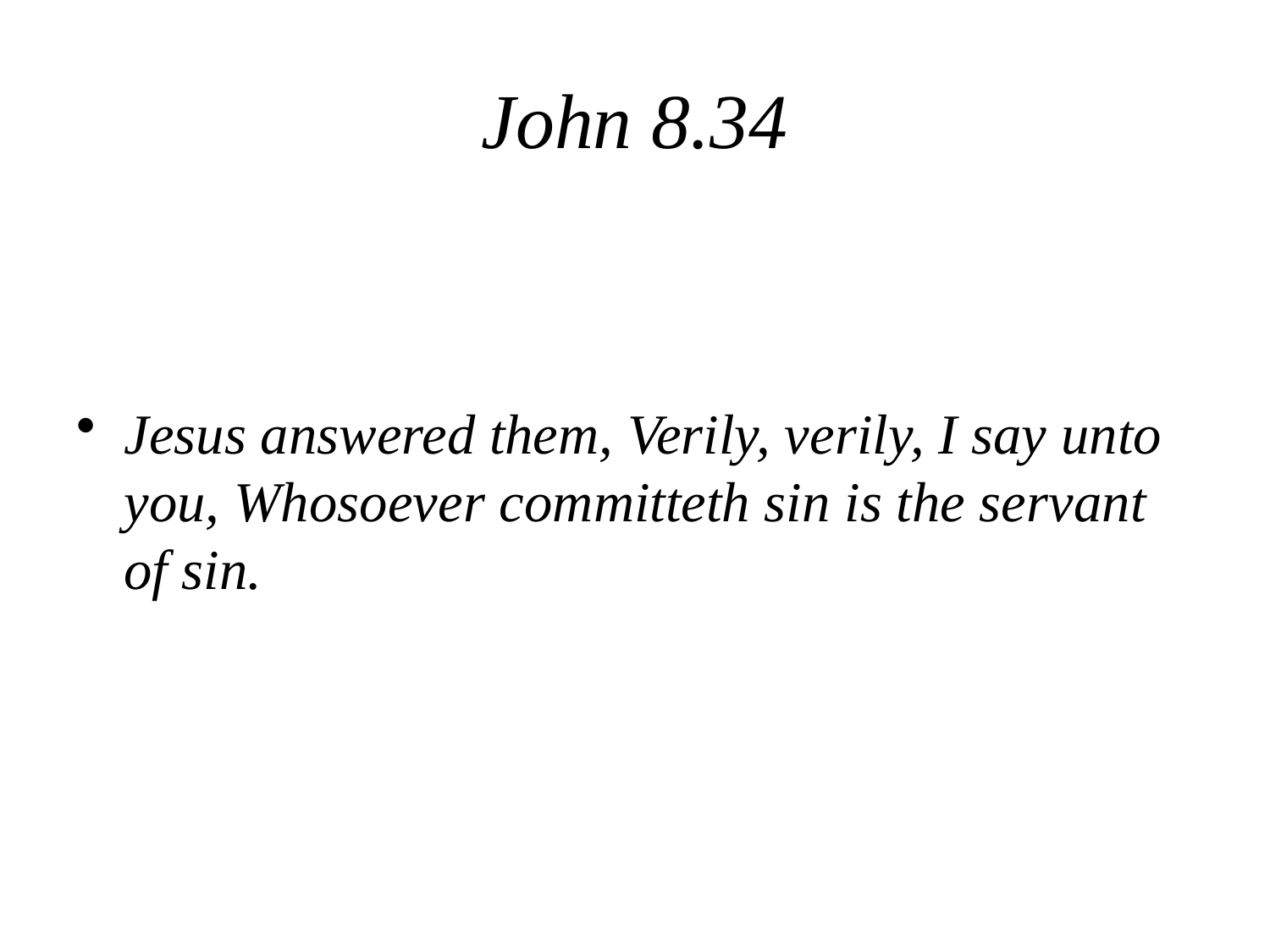

# John 8.34
Jesus answered them, Verily, verily, I say unto you, Whosoever committeth sin is the servant of sin.